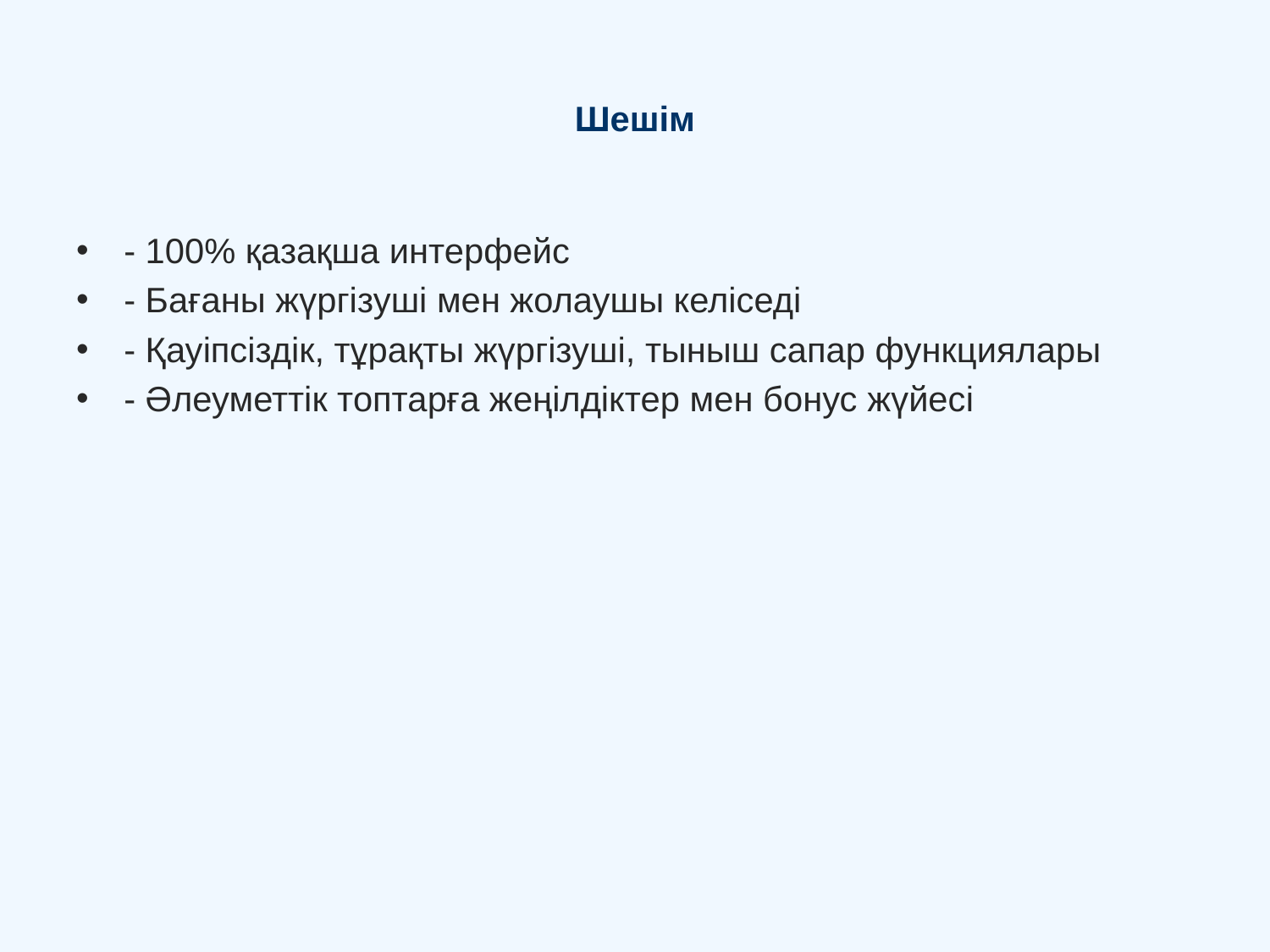

# Шешім
- 100% қазақша интерфейс
- Бағаны жүргізуші мен жолаушы келіседі
- Қауіпсіздік, тұрақты жүргізуші, тыныш сапар функциялары
- Әлеуметтік топтарға жеңілдіктер мен бонус жүйесі